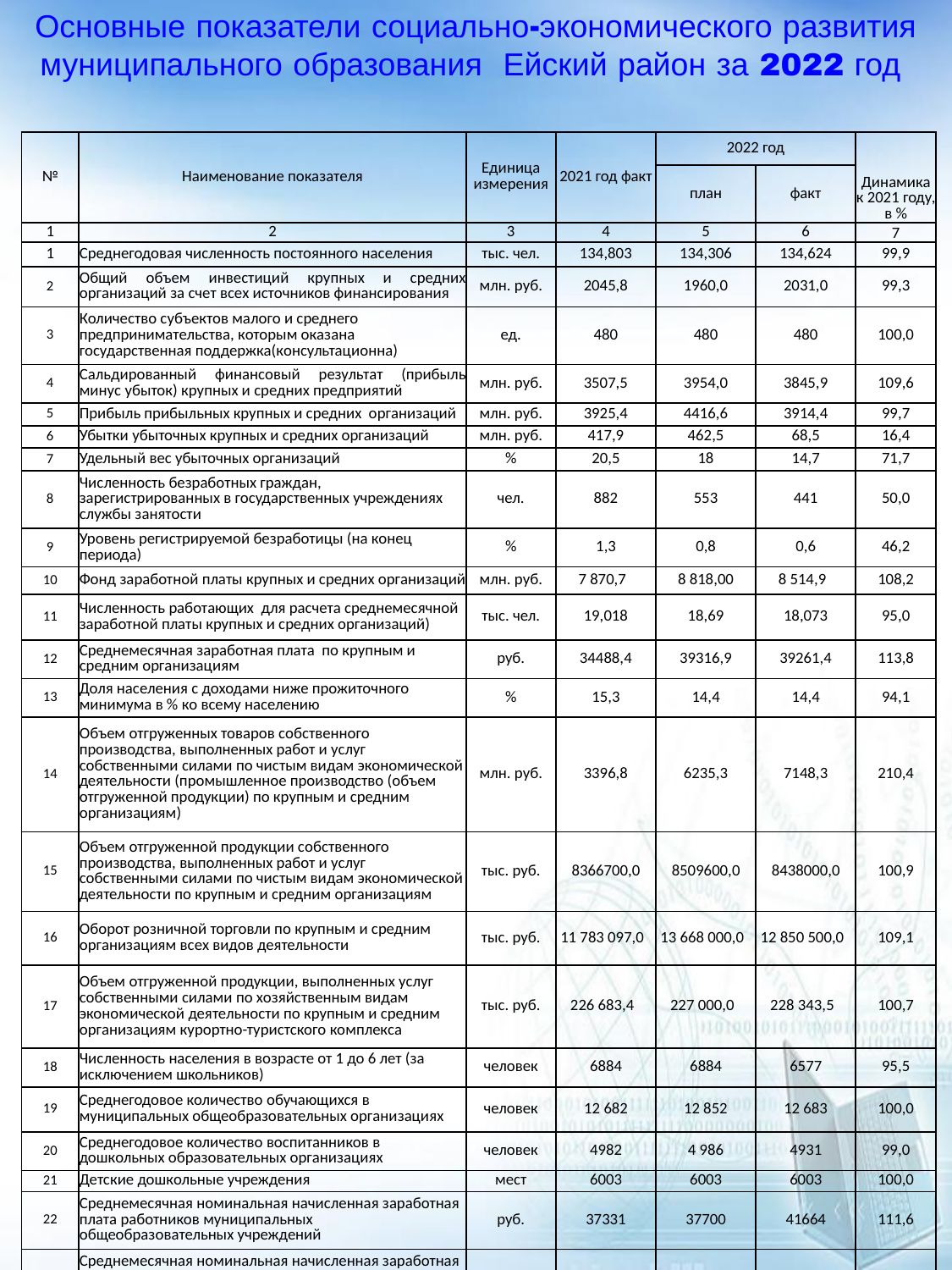

Основные показатели социально-экономического развития муниципального образования  Ейский район за 2022 год
| № | Наименование показателя | Единица измерения | 2021 год факт | 2022 год |  | Динамика к 2021 году, в % |
| --- | --- | --- | --- | --- | --- | --- |
|  |  |  |  | план | факт |  |
| 1 | 2 | 3 | 4 | 5 | 6 | 7 |
| 1 | Среднегодовая численность постоянного населения | тыс. чел. | 134,803 | 134,306 | 134,624 | 99,9 |
| 2 | Общий объем инвестиций крупных и средних организаций за счет всех источников финансирования | млн. руб. | 2045,8 | 1960,0 | 2031,0 | 99,3 |
| 3 | Количество субъектов малого и среднего предпринимательства, которым оказана государственная поддержка(консультационна) | ед. | 480 | 480 | 480 | 100,0 |
| 4 | Сальдированный финансовый результат (прибыль минус убыток) крупных и средних предприятий | млн. руб. | 3507,5 | 3954,0 | 3845,9 | 109,6 |
| 5 | Прибыль прибыльных крупных и средних организаций | млн. руб. | 3925,4 | 4416,6 | 3914,4 | 99,7 |
| 6 | Убытки убыточных крупных и средних организаций | млн. руб. | 417,9 | 462,5 | 68,5 | 16,4 |
| 7 | Удельный вес убыточных организаций | % | 20,5 | 18 | 14,7 | 71,7 |
| 8 | Численность безработных граждан, зарегистрированных в государственных учреждениях службы занятости | чел. | 882 | 553 | 441 | 50,0 |
| 9 | Уровень регистрируемой безработицы (на конец периода) | % | 1,3 | 0,8 | 0,6 | 46,2 |
| 10 | Фонд заработной платы крупных и средних организаций | млн. руб. | 7 870,7 | 8 818,00 | 8 514,9 | 108,2 |
| 11 | Численность работающих для расчета среднемесячной заработной платы крупных и средних организаций) | тыс. чел. | 19,018 | 18,69 | 18,073 | 95,0 |
| 12 | Среднемесячная заработная плата по крупным и средним организациям | руб. | 34488,4 | 39316,9 | 39261,4 | 113,8 |
| 13 | Доля населения с доходами ниже прожиточного минимума в % ко всему населению | % | 15,3 | 14,4 | 14,4 | 94,1 |
| 14 | Объем отгруженных товаров собственного производства, выполненных работ и услуг собственными силами по чистым видам экономической деятельности (промышленное производство (объем отгруженной продукции) по крупным и средним организациям) | млн. руб. | 3396,8 | 6235,3 | 7148,3 | 210,4 |
| 15 | Объем отгруженной продукции собственного производства, выполненных работ и услуг собственными силами по чистым видам экономической деятельности по крупным и средним организациям | тыс. руб. | 8366700,0 | 8509600,0 | 8438000,0 | 100,9 |
| 16 | Оборот розничной торговли по крупным и средним организациям всех видов деятельности | тыс. руб. | 11 783 097,0 | 13 668 000,0 | 12 850 500,0 | 109,1 |
| 17 | Объем отгруженной продукции, выполненных услуг собственными силами по хозяйственным видам экономической деятельности по крупным и средним организациям курортно-туристского комплекса | тыс. руб. | 226 683,4 | 227 000,0 | 228 343,5 | 100,7 |
| 18 | Численность населения в возрасте от 1 до 6 лет (за исключением школьников) | человек | 6884 | 6884 | 6577 | 95,5 |
| 19 | Среднегодовое количество обучающихся в муниципальных общеобразовательных организациях | человек | 12 682 | 12 852 | 12 683 | 100,0 |
| 20 | Среднегодовое количество воспитанников в дошкольных образовательных организациях | человек | 4982 | 4 986 | 4931 | 99,0 |
| 21 | Детские дошкольные учреждения | мест | 6003 | 6003 | 6003 | 100,0 |
| 22 | Среднемесячная номинальная начисленная заработная плата работников муниципальных общеобразовательных учреждений | руб. | 37331 | 37700 | 41664 | 111,6 |
| 23 | Среднемесячная номинальная начисленная заработная плата работников муниципальных дошкольных образовательных учреждений | руб. | 32822 | 36555 | 36447 | 111,0 |